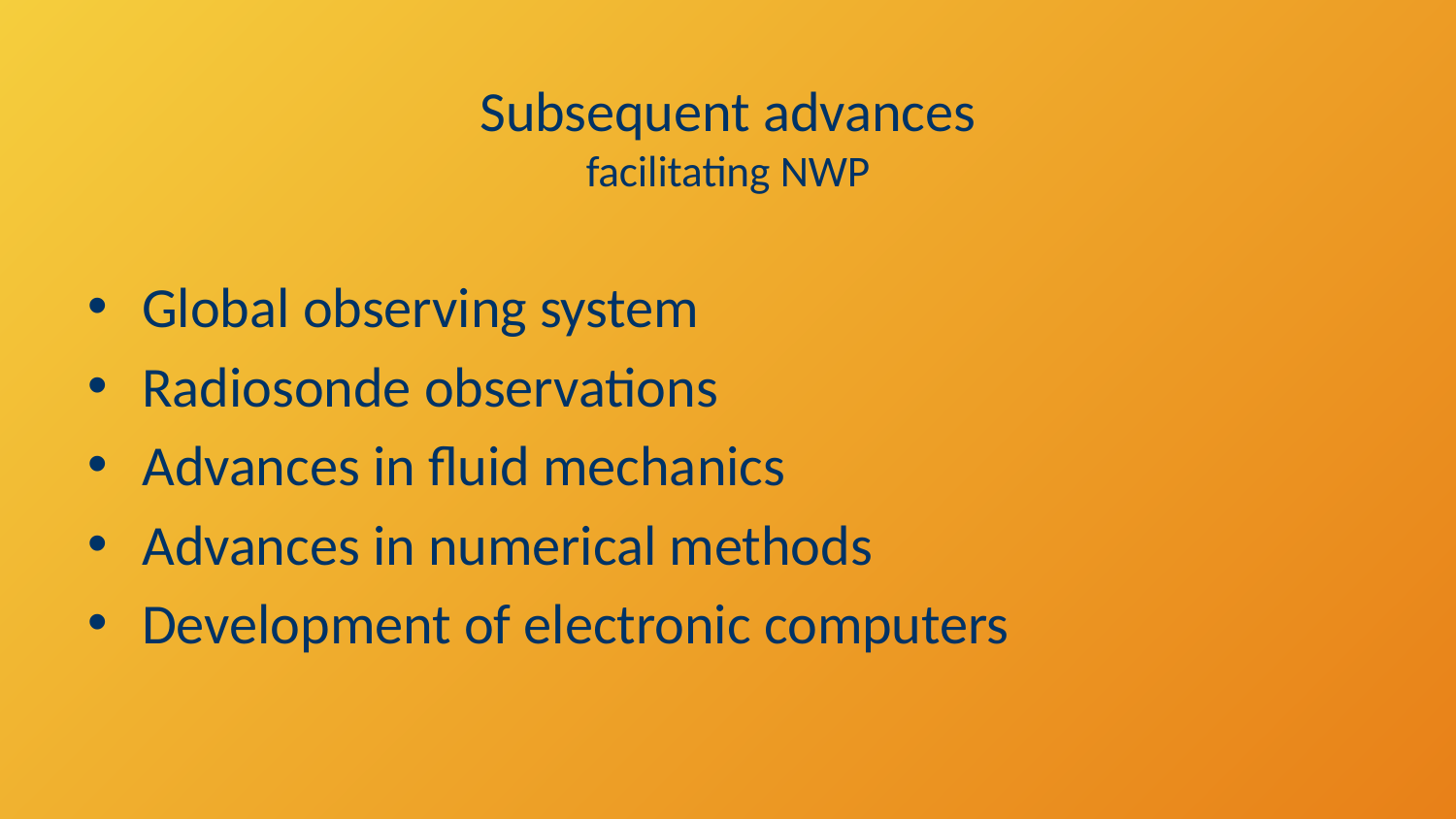

# Subsequent advances facilitating NWP
Global observing system
Radiosonde observations
Advances in fluid mechanics
Advances in numerical methods
Development of electronic computers